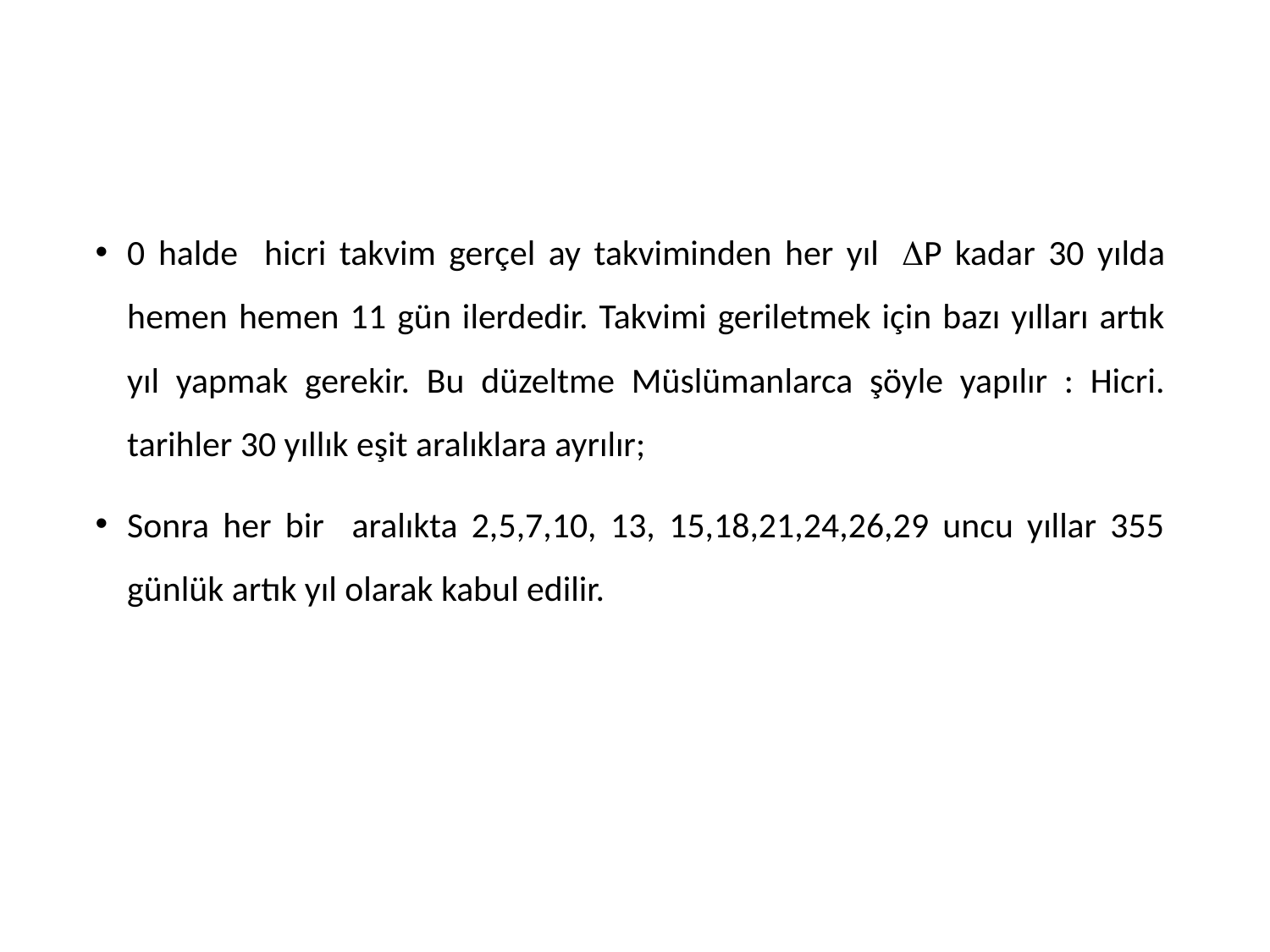

0 halde  hicri takvim gerçel ay takviminden her yıl ΔP kadar 30 yılda hemen hemen 11 gün ilerdedir. Takvimi geriletmek için bazı yılları artık yıl yapmak gerekir. Bu düzeltme Müslümanlarca şöyle yapılır : Hicri. tarihler 30 yıllık eşit aralıklara ayrılır;
Sonra her bir  aralıkta 2,5,7,10, 13, 15,18,21,24,26,29 uncu yıllar 355 günlük artık yıl olarak kabul edilir.